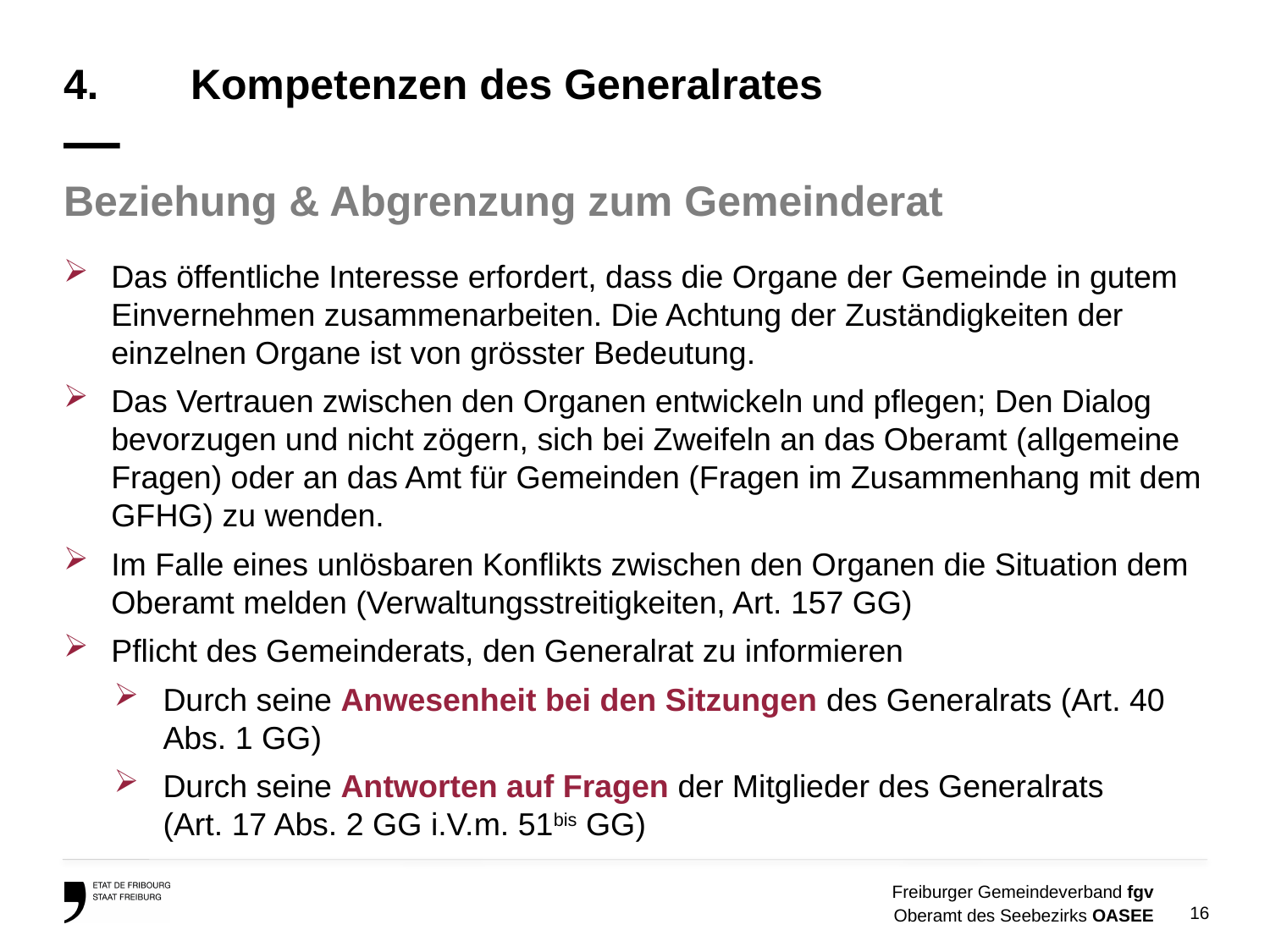

# 4.	Kompetenzen des Generalrates —
Beziehung & Abgrenzung zum Gemeinderat
Das öffentliche Interesse erfordert, dass die Organe der Gemeinde in gutem Einvernehmen zusammenarbeiten. Die Achtung der Zuständigkeiten der einzelnen Organe ist von grösster Bedeutung.
Das Vertrauen zwischen den Organen entwickeln und pflegen; Den Dialog bevorzugen und nicht zögern, sich bei Zweifeln an das Oberamt (allgemeine Fragen) oder an das Amt für Gemeinden (Fragen im Zusammenhang mit dem GFHG) zu wenden.
Im Falle eines unlösbaren Konflikts zwischen den Organen die Situation dem Oberamt melden (Verwaltungsstreitigkeiten, Art. 157 GG)
Pflicht des Gemeinderats, den Generalrat zu informieren
Durch seine Anwesenheit bei den Sitzungen des Generalrats (Art. 40 Abs. 1 GG)
Durch seine Antworten auf Fragen der Mitglieder des Generalrats
(Art. 17 Abs. 2 GG i.V.m. 51bis GG)